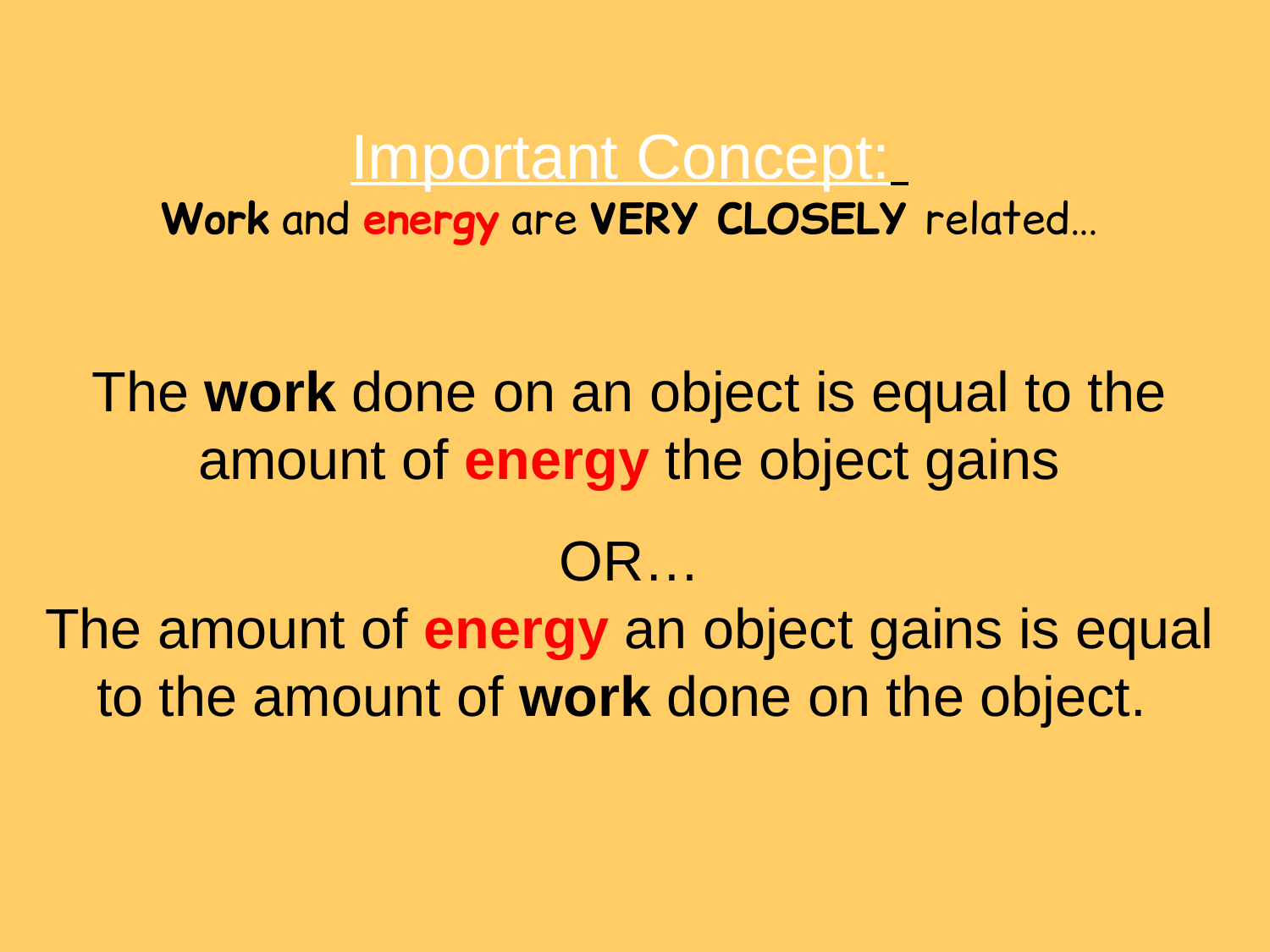

Important Concept:
Work and energy are VERY CLOSELY related…
The work done on an object is equal to the amount of energy the object gains
OR…
The amount of energy an object gains is equal to the amount of work done on the object.